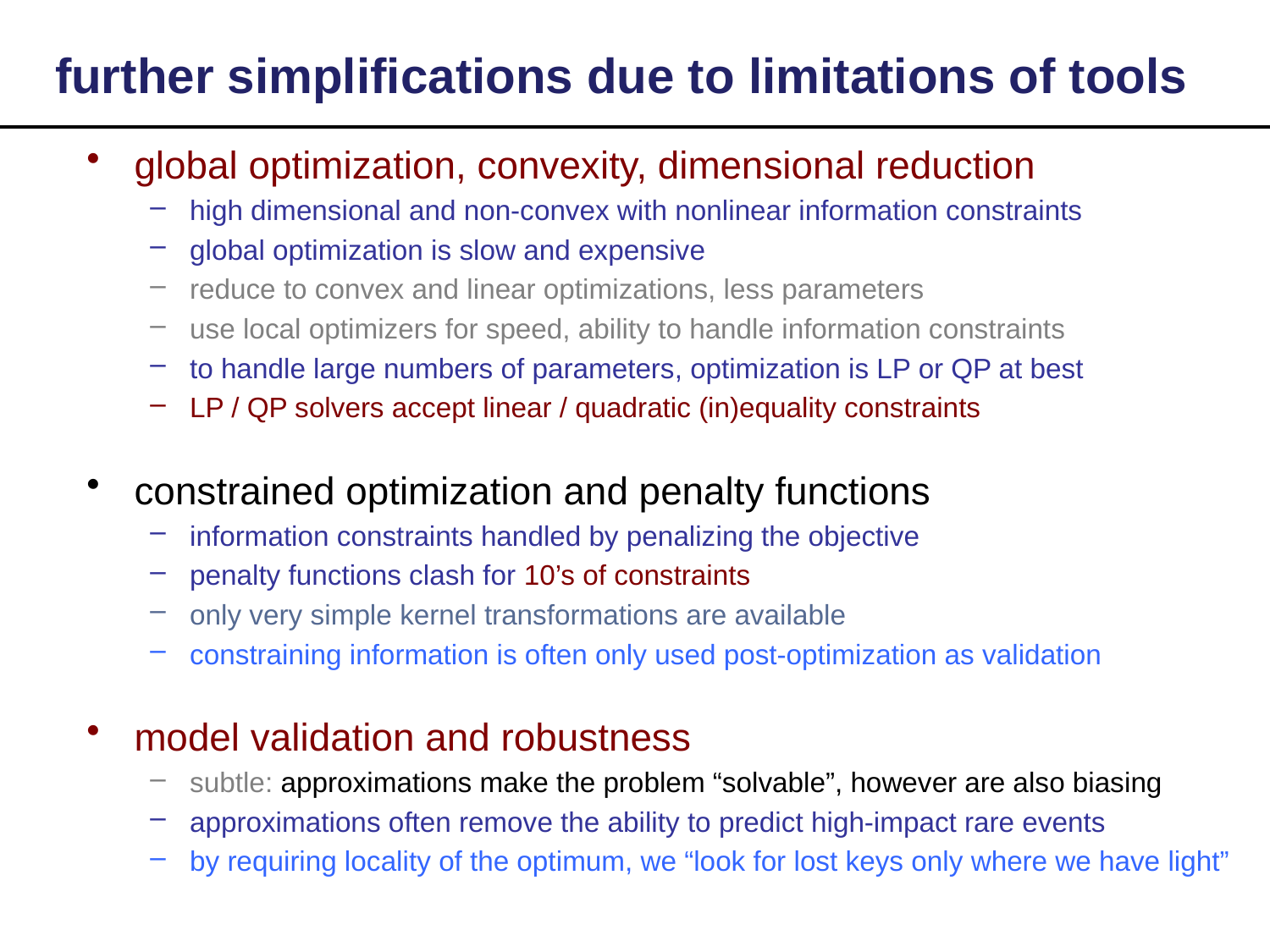

further simplifications due to limitations of tools

global optimization, convexity, dimensional reduction
high dimensional and non-convex with nonlinear information constraints
global optimization is slow and expensive
reduce to convex and linear optimizations, less parameters
use local optimizers for speed, ability to handle information constraints
to handle large numbers of parameters, optimization is LP or QP at best
LP / QP solvers accept linear / quadratic (in)equality constraints

constrained optimization and penalty functions
information constraints handled by penalizing the objective
penalty functions clash for 10’s of constraints
only very simple kernel transformations are available
constraining information is often only used post-optimization as validation

model validation and robustness
subtle: approximations make the problem “solvable”, however are also biasing
approximations often remove the ability to predict high-impact rare events
by requiring locality of the optimum, we “look for lost keys only where we have light”